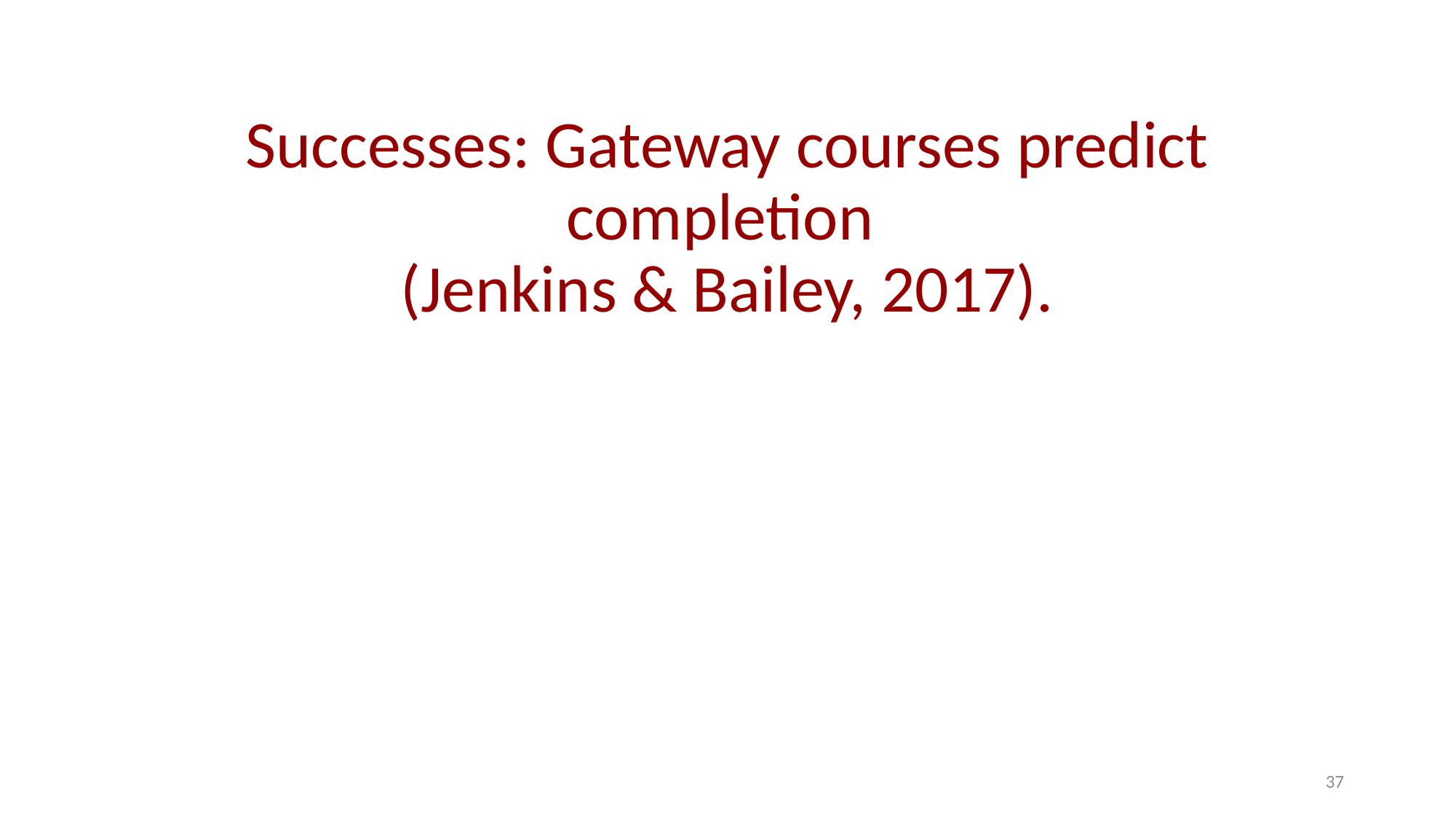

# Successes: Gateway courses predict completion (Jenkins & Bailey, 2017).
37